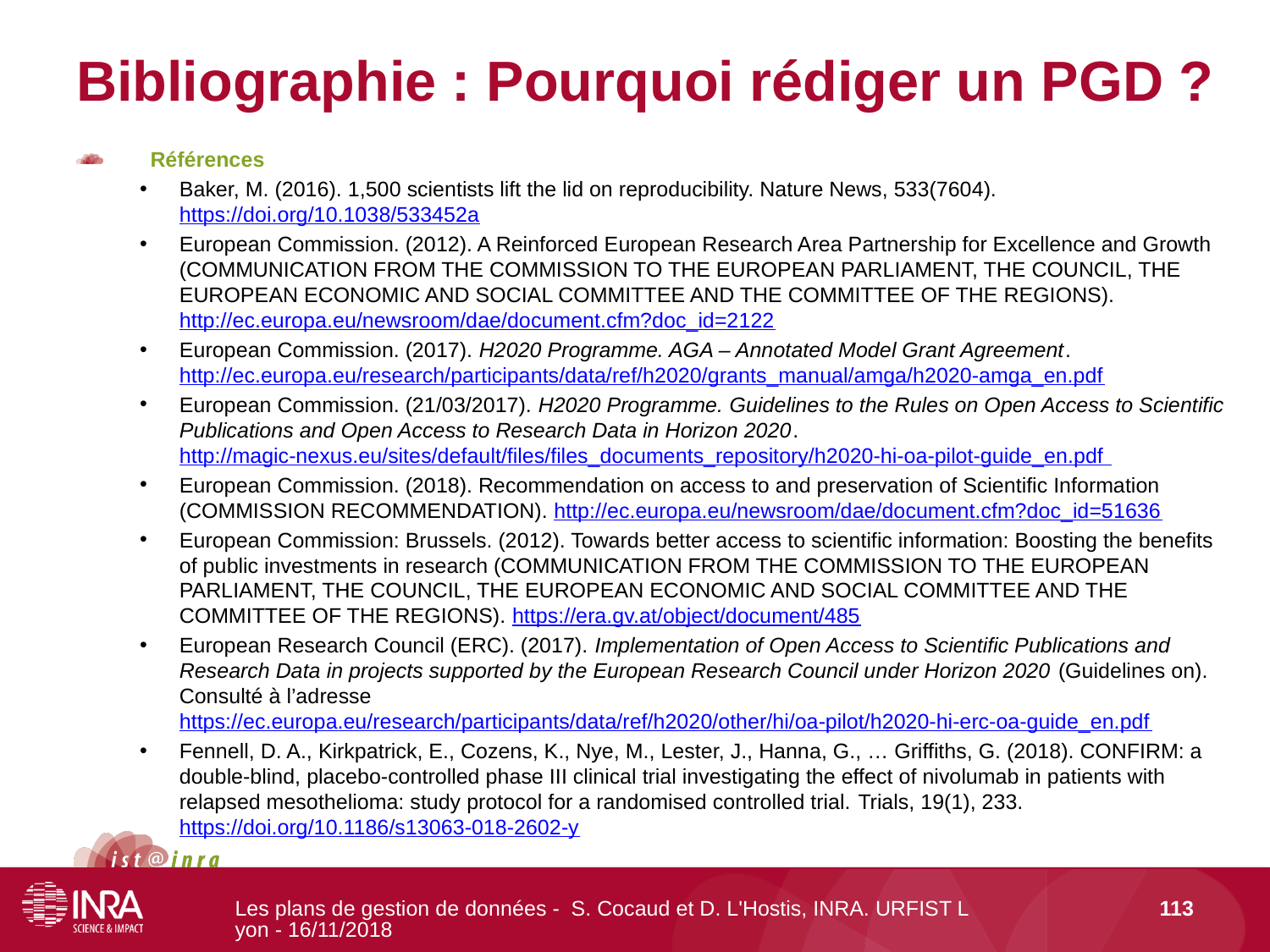

# Bibliographie : Pourquoi rédiger un PGD ?
Références
Baker, M. (2016). 1,500 scientists lift the lid on reproducibility. Nature News, 533(7604).https://doi.org/10.1038/533452a
European Commission. (2012). A Reinforced European Research Area Partnership for Excellence and Growth (COMMUNICATION FROM THE COMMISSION TO THE EUROPEAN PARLIAMENT, THE COUNCIL, THE EUROPEAN ECONOMIC AND SOCIAL COMMITTEE AND THE COMMITTEE OF THE REGIONS). http://ec.europa.eu/newsroom/dae/document.cfm?doc_id=2122
European Commission. (2017). H2020 Programme. AGA – Annotated Model Grant Agreement. http://ec.europa.eu/research/participants/data/ref/h2020/grants_manual/amga/h2020-amga_en.pdf
European Commission. (21/03/2017). H2020 Programme. Guidelines to the Rules on Open Access to Scientific Publications and Open Access to Research Data in Horizon 2020. http://magic-nexus.eu/sites/default/files/files_documents_repository/h2020-hi-oa-pilot-guide_en.pdf
European Commission. (2018). Recommendation on access to and preservation of Scientific Information (COMMISSION RECOMMENDATION). http://ec.europa.eu/newsroom/dae/document.cfm?doc_id=51636
European Commission: Brussels. (2012). Towards better access to scientific information: Boosting the benefits of public investments in research (COMMUNICATION FROM THE COMMISSION TO THE EUROPEAN PARLIAMENT, THE COUNCIL, THE EUROPEAN ECONOMIC AND SOCIAL COMMITTEE AND THE COMMITTEE OF THE REGIONS). https://era.gv.at/object/document/485
European Research Council (ERC). (2017). Implementation of Open Access to Scientific Publications and Research Data in projects supported by the European Research Council under Horizon 2020 (Guidelines on). Consulté à l’adresse https://ec.europa.eu/research/participants/data/ref/h2020/other/hi/oa-pilot/h2020-hi-erc-oa-guide_en.pdf
Fennell, D. A., Kirkpatrick, E., Cozens, K., Nye, M., Lester, J., Hanna, G., … Griffiths, G. (2018). CONFIRM: a double-blind, placebo-controlled phase III clinical trial investigating the effect of nivolumab in patients with relapsed mesothelioma: study protocol for a randomised controlled trial. Trials, 19(1), 233. https://doi.org/10.1186/s13063-018-2602-y
Les plans de gestion de données -  S. Cocaud et D. L'Hostis, INRA. URFIST Lyon - 16/11/2018
113